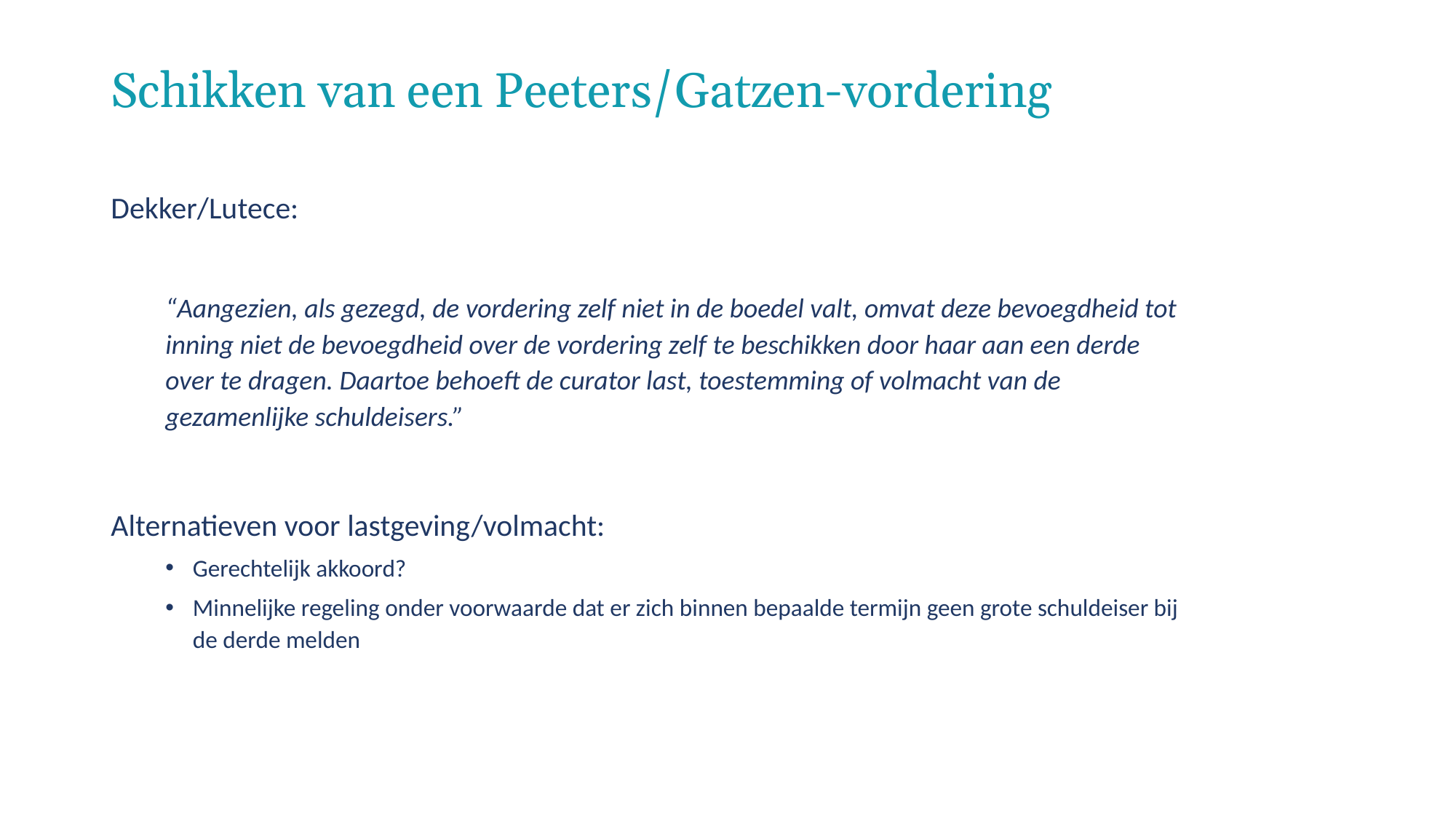

# Schikken van een Peeters/Gatzen-vordering
Dekker/Lutece:

“Aangezien, als gezegd, de vordering zelf niet in de boedel valt, omvat deze bevoegdheid tot inning niet de bevoegdheid over de vordering zelf te beschikken door haar aan een derde over te dragen. Daartoe behoeft de curator last, toestemming of volmacht van de gezamenlijke schuldeisers.”

Alternatieven voor lastgeving/volmacht:
Gerechtelijk akkoord?
Minnelijke regeling onder voorwaarde dat er zich binnen bepaalde termijn geen grote schuldeiser bij de derde melden